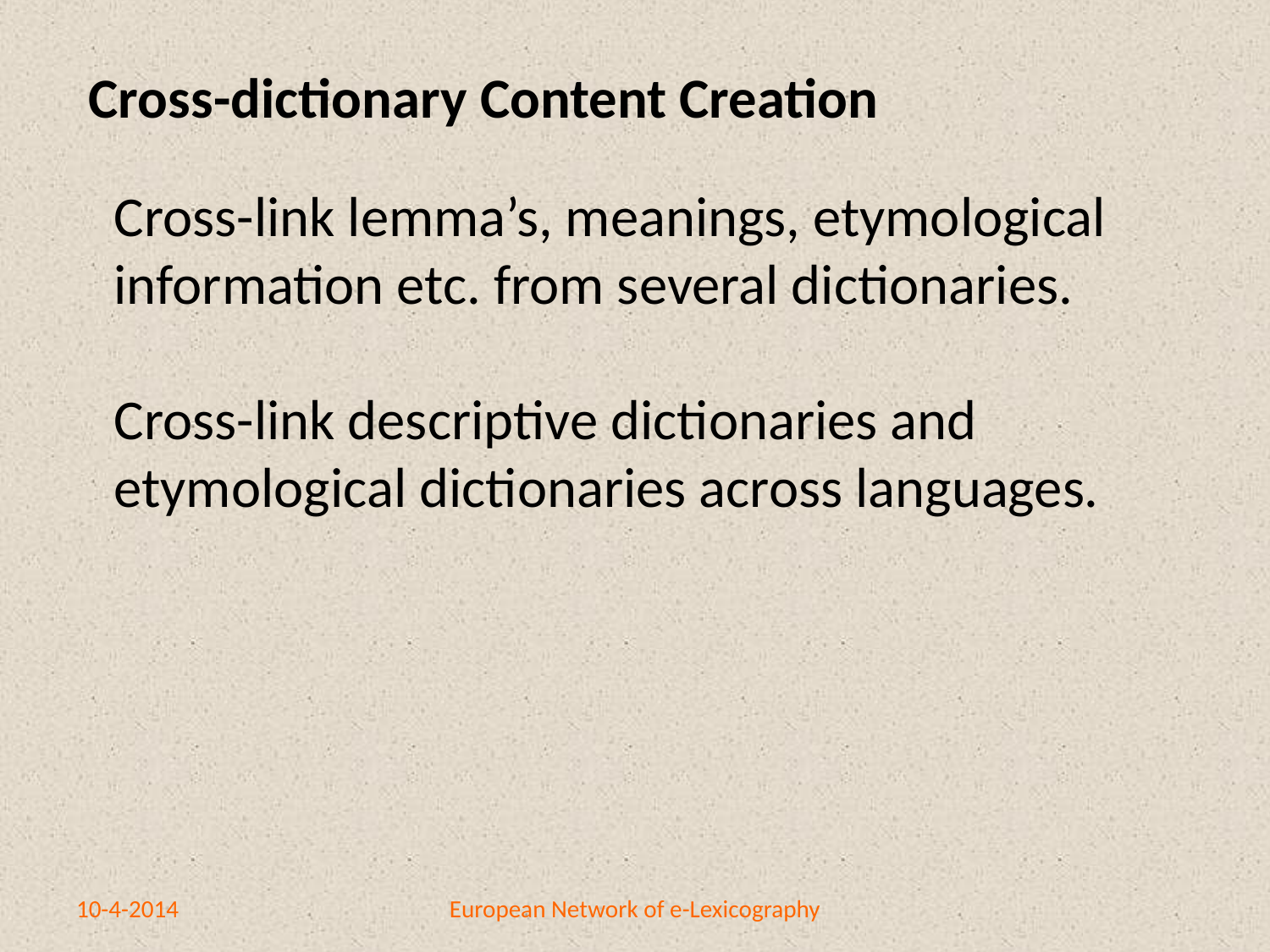

Cross-dictionary Content Creation
Cross-link lemma’s, meanings, etymological
information etc. from several dictionaries.

Cross-link descriptive dictionaries and
etymological dictionaries across languages.

10-4-2014
European Network of e-Lexicography